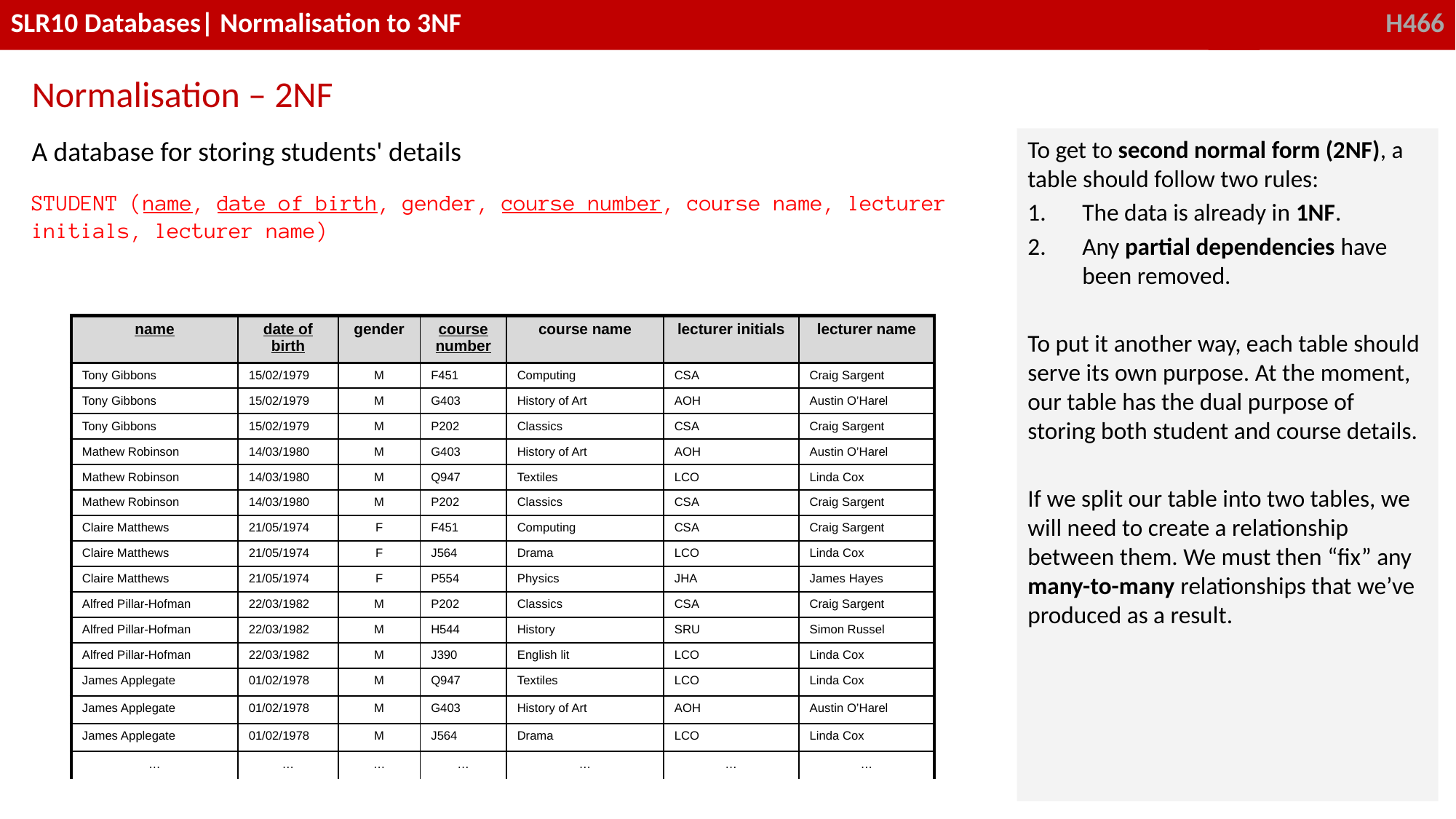

Normalisation – 2NF
A database for storing students' details

STUDENT (name, date of birth, gender, course number, course name, lecturer initials, lecturer name)

To get to second normal form (2NF), a table should follow two rules:
The data is already in 1NF.
Any partial dependencies have been removed.

To put it another way, each table should serve its own purpose. At the moment, our table has the dual purpose of storing both student and course details.

If we split our table into two tables, we will need to create a relationship between them. We must then “fix” any many-to-many relationships that we’ve produced as a result.
| name | date of birth | gender | course number | course name | lecturer initials | lecturer name |
| --- | --- | --- | --- | --- | --- | --- |
| Tony Gibbons | 15/02/1979 | M | F451 | Computing | CSA | Craig Sargent |
| Tony Gibbons | 15/02/1979 | M | G403 | History of Art | AOH | Austin O’Harel |
| Tony Gibbons | 15/02/1979 | M | P202 | Classics | CSA | Craig Sargent |
| Mathew Robinson | 14/03/1980 | M | G403 | History of Art | AOH | Austin O’Harel |
| Mathew Robinson | 14/03/1980 | M | Q947 | Textiles | LCO | Linda Cox |
| Mathew Robinson | 14/03/1980 | M | P202 | Classics | CSA | Craig Sargent |
| Claire Matthews | 21/05/1974 | F | F451 | Computing | CSA | Craig Sargent |
| Claire Matthews | 21/05/1974 | F | J564 | Drama | LCO | Linda Cox |
| Claire Matthews | 21/05/1974 | F | P554 | Physics | JHA | James Hayes |
| Alfred Pillar-Hofman | 22/03/1982 | M | P202 | Classics | CSA | Craig Sargent |
| Alfred Pillar-Hofman | 22/03/1982 | M | H544 | History | SRU | Simon Russel |
| Alfred Pillar-Hofman | 22/03/1982 | M | J390 | English lit | LCO | Linda Cox |
| James Applegate | 01/02/1978 | M | Q947 | Textiles | LCO | Linda Cox |
| James Applegate | 01/02/1978 | M | G403 | History of Art | AOH | Austin O’Harel |
| James Applegate | 01/02/1978 | M | J564 | Drama | LCO | Linda Cox |
| … | … | … | … | … | … | … |